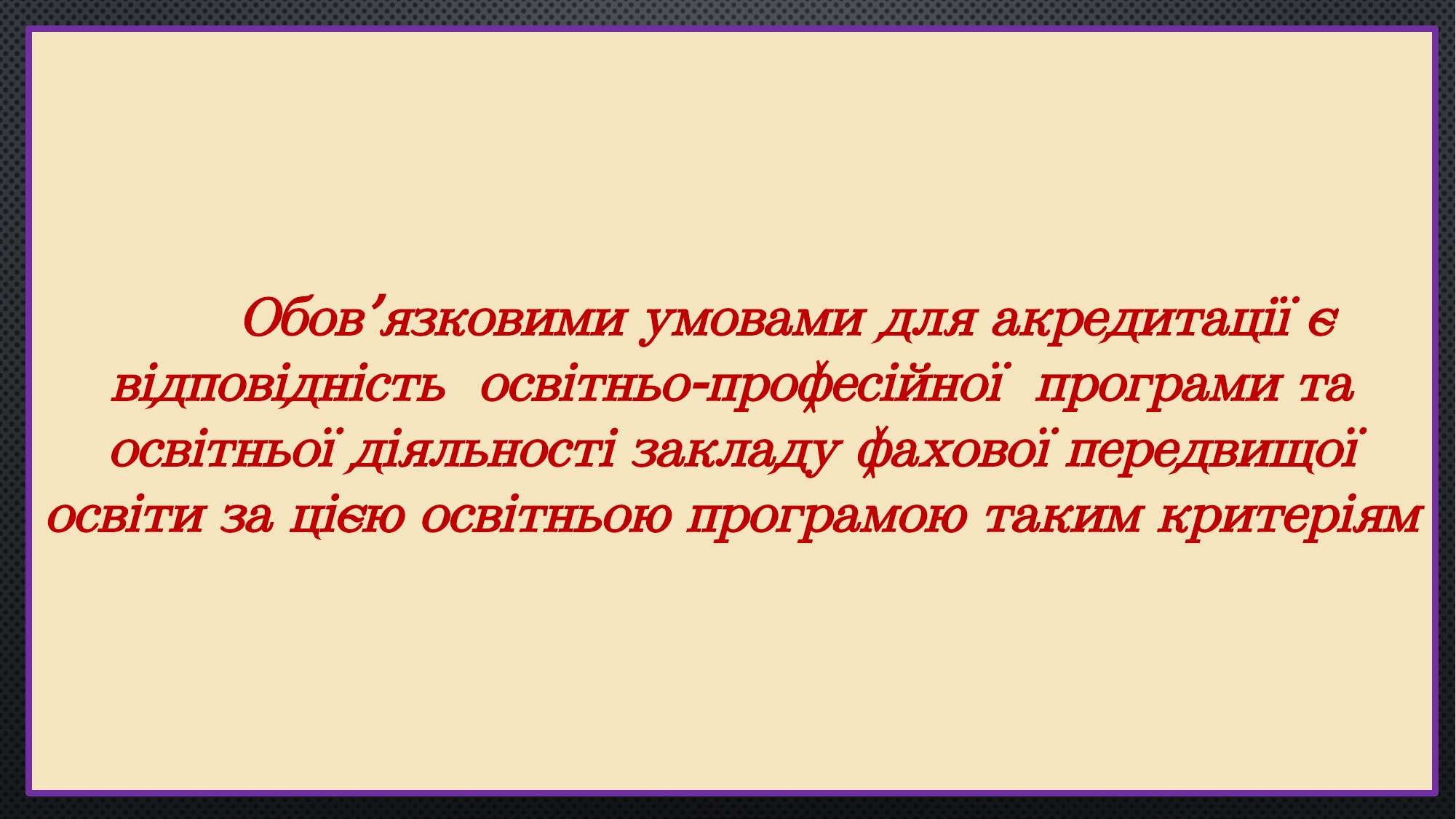

#
	Обов’язковими умовами для акредитації є відповідність  освітньо-професійної  програми та освітньої діяльності закладу фахової передвищої освіти за цією освітньою програмою таким критеріям